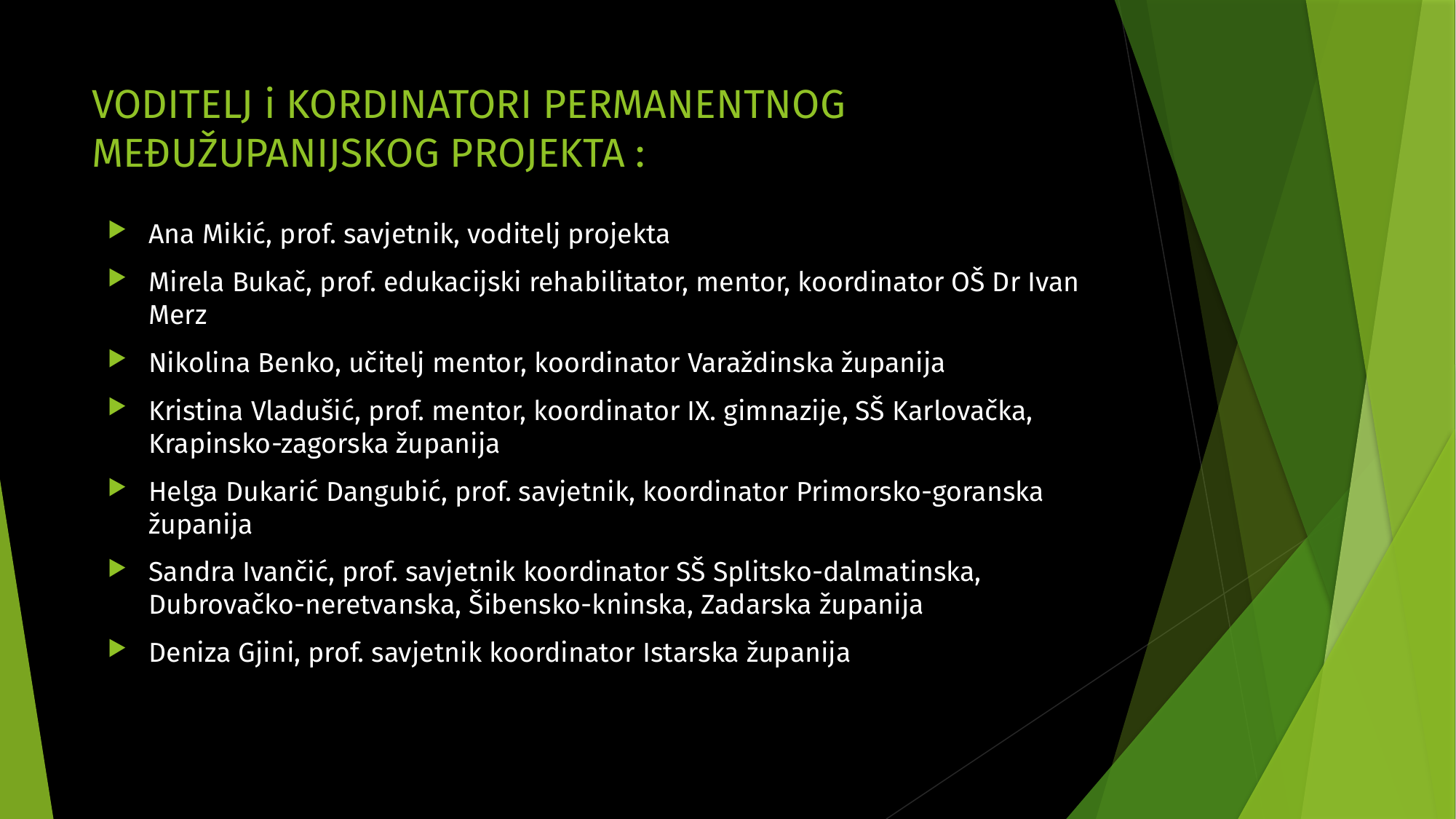

# VODITELJ i KORDINATORI PERMANENTNOG MEĐUŽUPANIJSKOG PROJEKTA :
Ana Mikić, prof. savjetnik, voditelj projekta
Mirela Bukač, prof. edukacijski rehabilitator, mentor, koordinator OŠ Dr Ivan Merz
Nikolina Benko, učitelj mentor, koordinator Varaždinska županija
Kristina Vladušić, prof. mentor, koordinator IX. gimnazije, SŠ Karlovačka, Krapinsko-zagorska županija
Helga Dukarić Dangubić, prof. savjetnik, koordinator Primorsko-goranska županija
Sandra Ivančić, prof. savjetnik koordinator SŠ Splitsko-dalmatinska, Dubrovačko-neretvanska, Šibensko-kninska, Zadarska županija
Deniza Gjini, prof. savjetnik koordinator Istarska županija